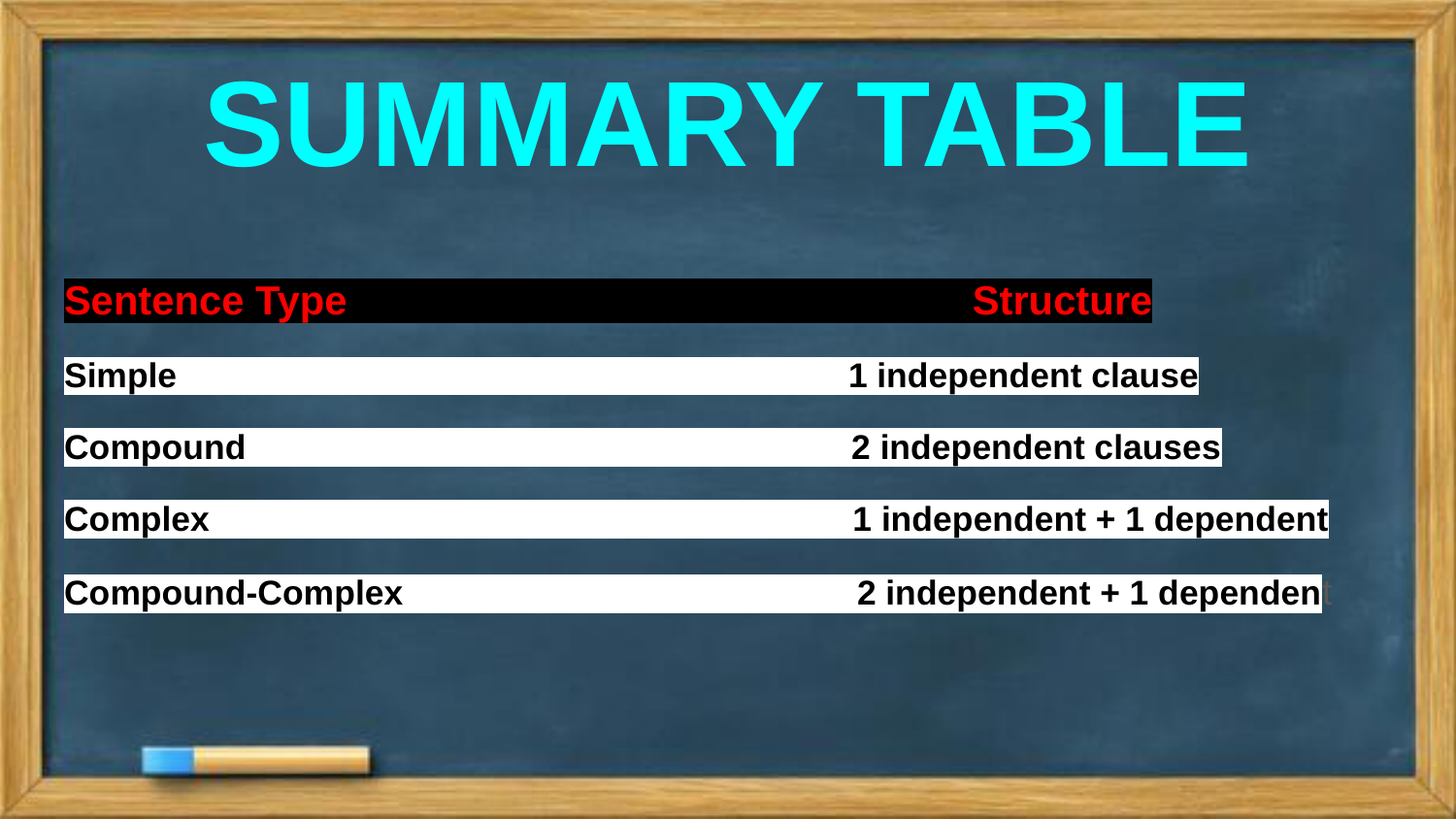

# SUMMARY TABLE
Sentence Type                                                        Structure
Simple                                                                       1 independent clause
Compound                                                                2 independent clauses
Complex                                                                    1 independent + 1 dependent
Compound-Complex                                                2 independent + 1 dependent